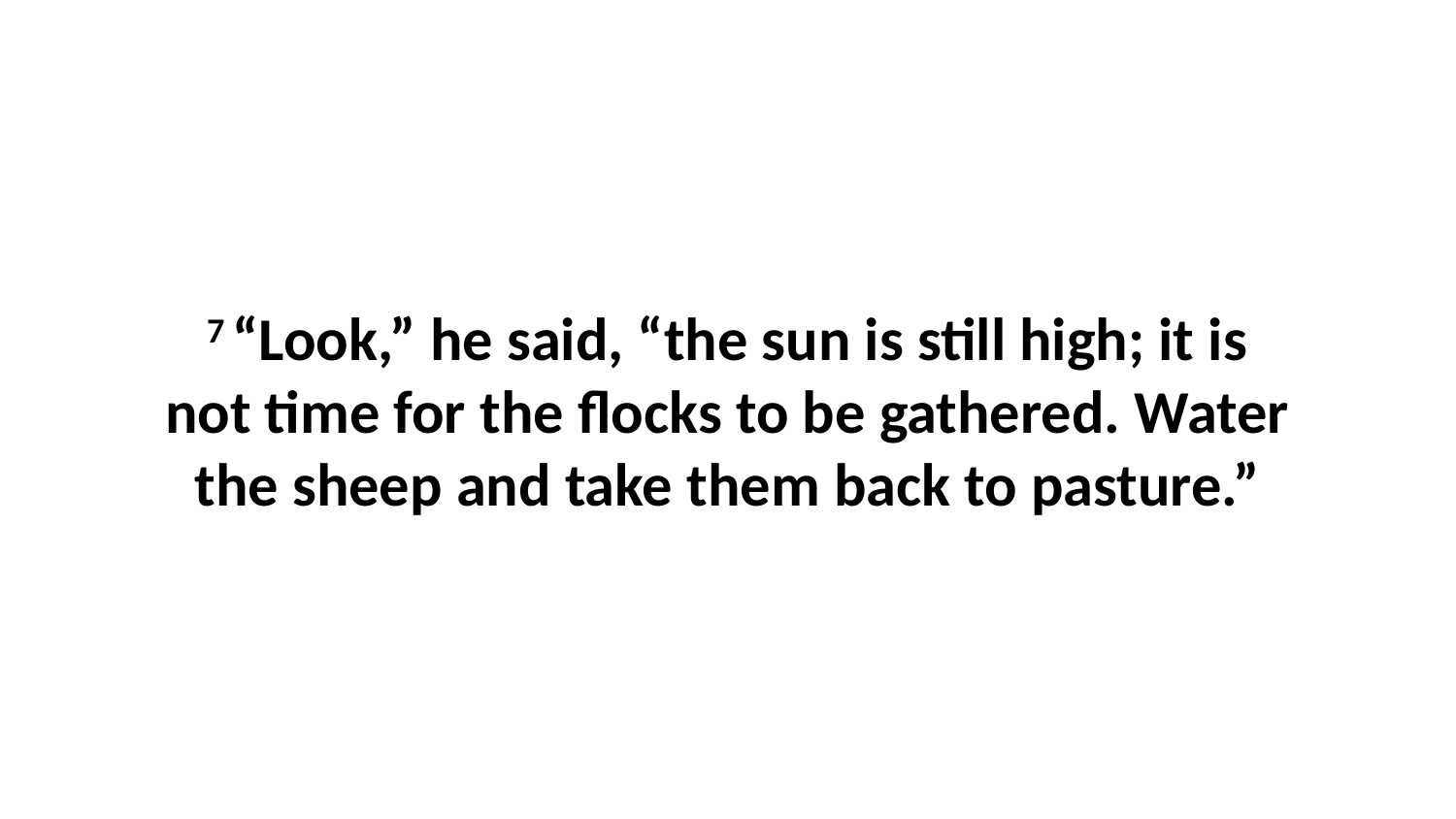

7 “Look,” he said, “the sun is still high; it is not time for the flocks to be gathered. Water the sheep and take them back to pasture.”